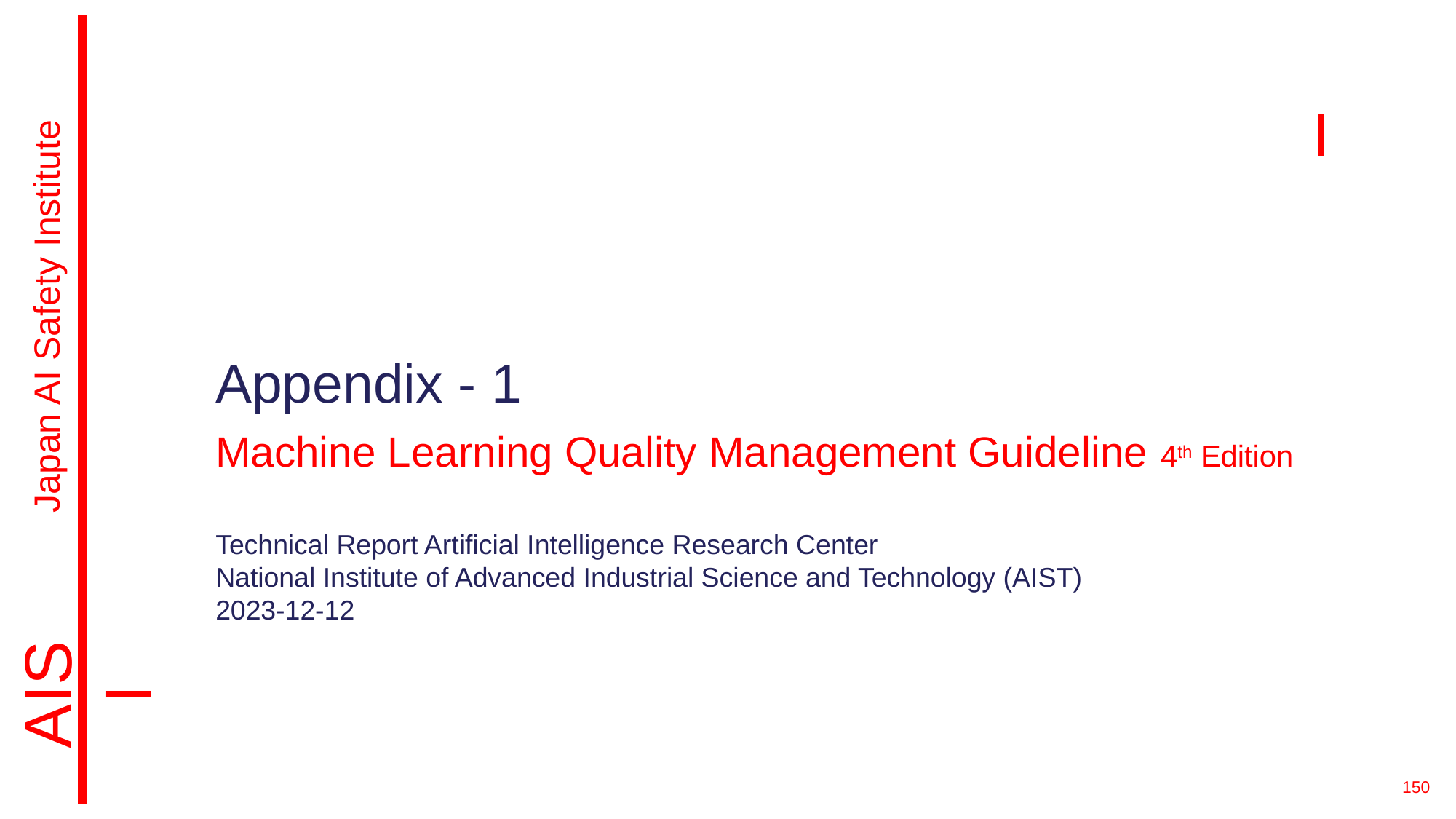

Appendix - 1
# Machine Learning Quality Management Guideline 4th Edition Technical Report Artificial Intelligence Research Center National Institute of Advanced Industrial Science and Technology (AIST) 2023-12-12
150